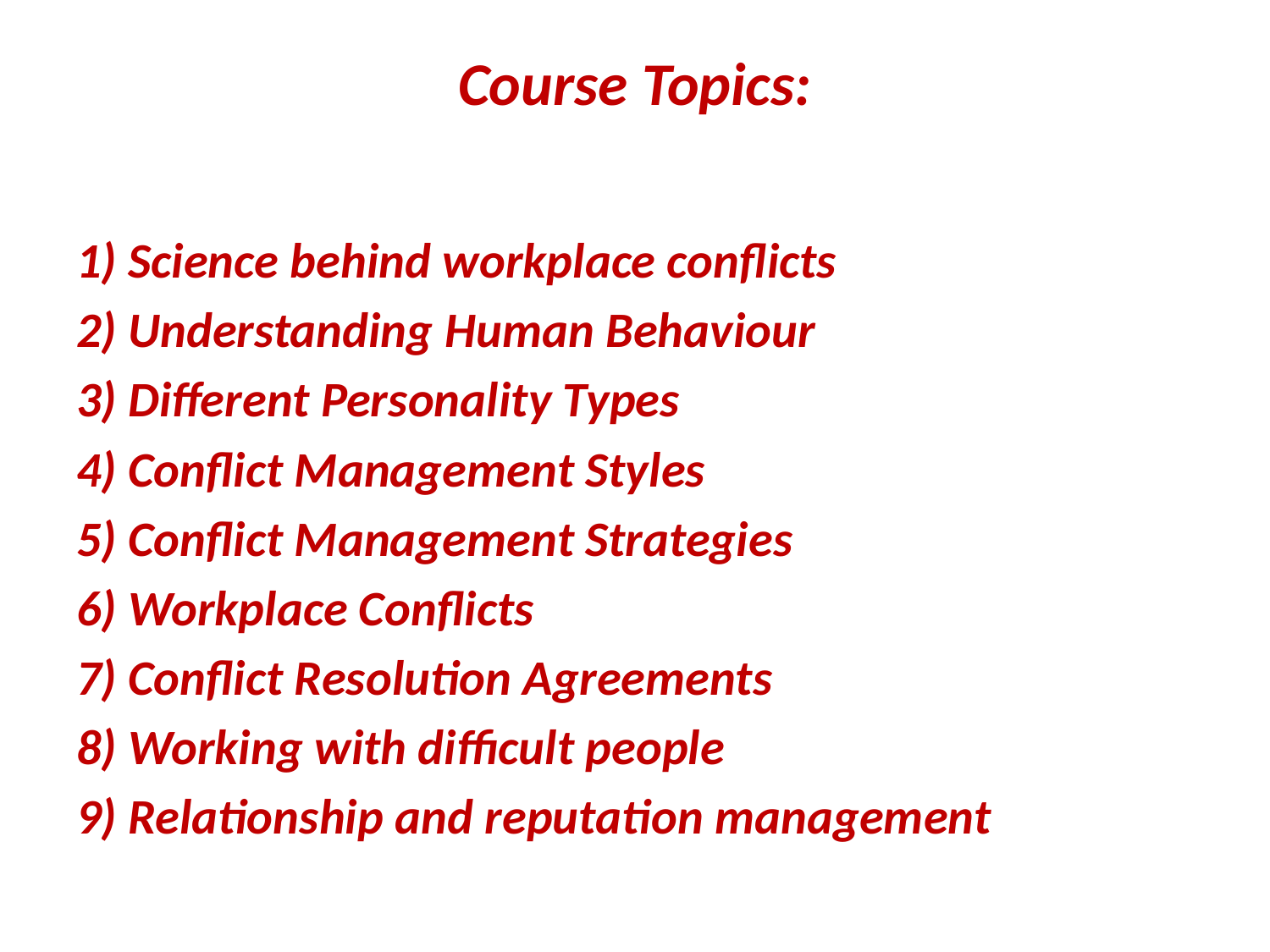

# Course Topics:
1) Science behind workplace conflicts
2) Understanding Human Behaviour
3) Different Personality Types
4) Conflict Management Styles
5) Conflict Management Strategies
6) Workplace Conflicts
7) Conflict Resolution Agreements
8) Working with difficult people
9) Relationship and reputation management